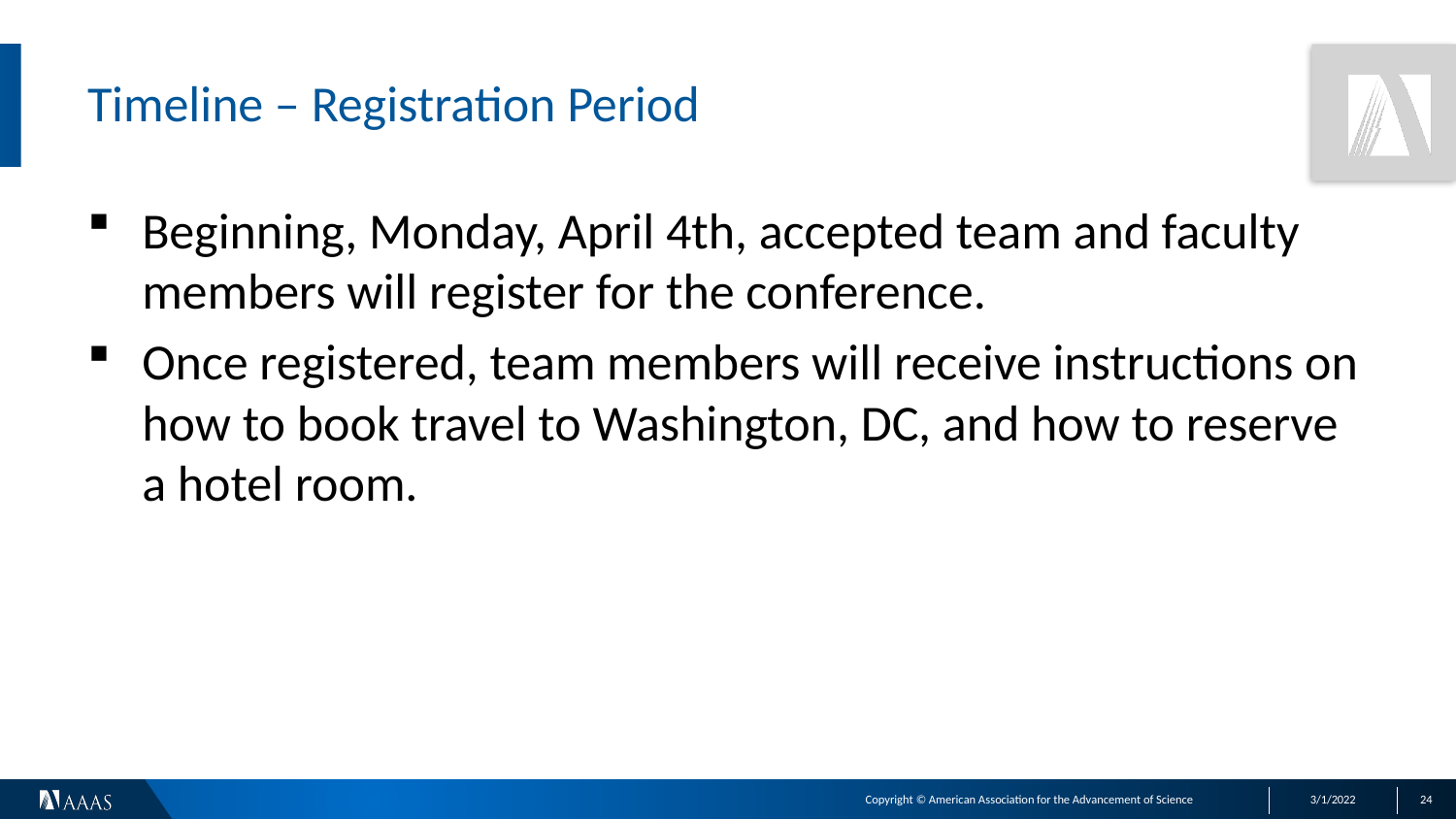

# Timeline – Registration Period
Beginning, Monday, April 4th, accepted team and faculty members will register for the conference.
Once registered, team members will receive instructions on how to book travel to Washington, DC, and how to reserve a hotel room.